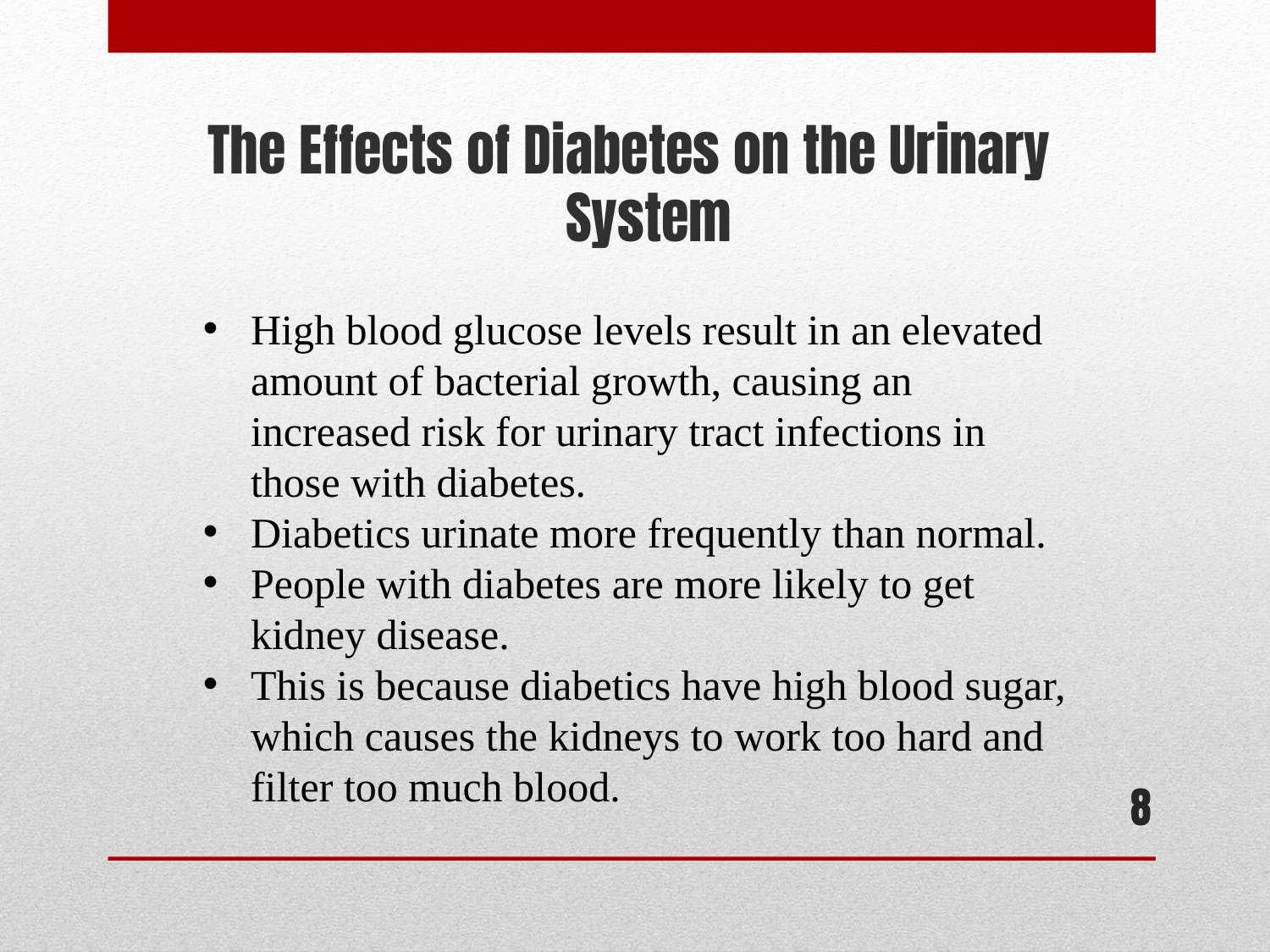

The Effects of Diabetes on the Urinary System
High blood glucose levels result in an elevated amount of bacterial growth, causing an increased risk for urinary tract infections in those with diabetes.
Diabetics urinate more frequently than normal.
People with diabetes are more likely to get kidney disease.
This is because diabetics have high blood sugar, which causes the kidneys to work too hard and filter too much blood.
8